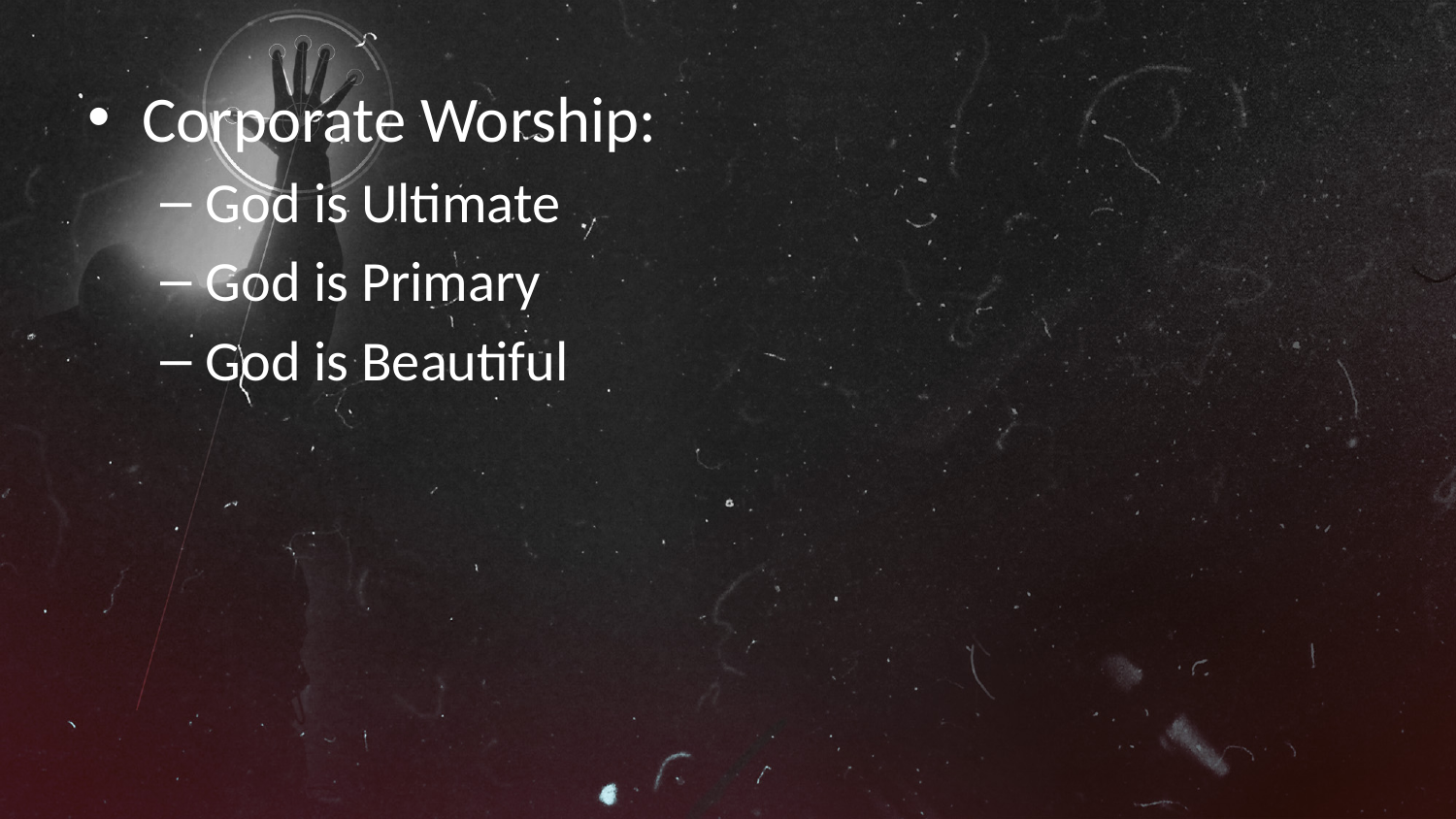

Corporate Worship:
God is Ultimate
God is Primary
God is Beautiful